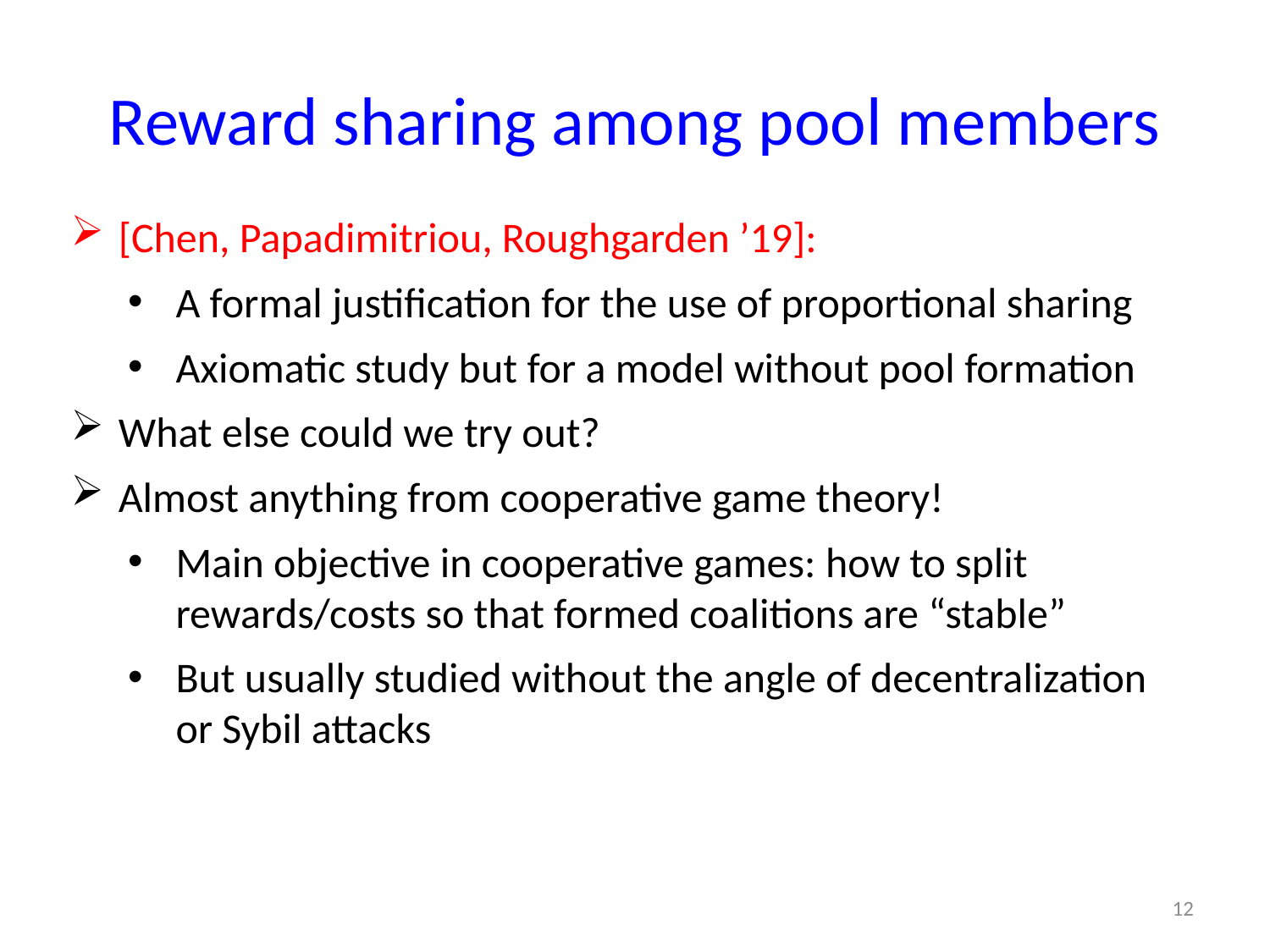

# Reward sharing among pool members

[Chen, Papadimitriou, Roughgarden ’19]:
A formal justification for the use of proportional sharing
Axiomatic study but for a model without pool formation
What else could we try out?
Almost anything from cooperative game theory!
Main objective in cooperative games: how to split rewards/costs so that formed coalitions are “stable”
But usually studied without the angle of decentralization or Sybil attacks
12